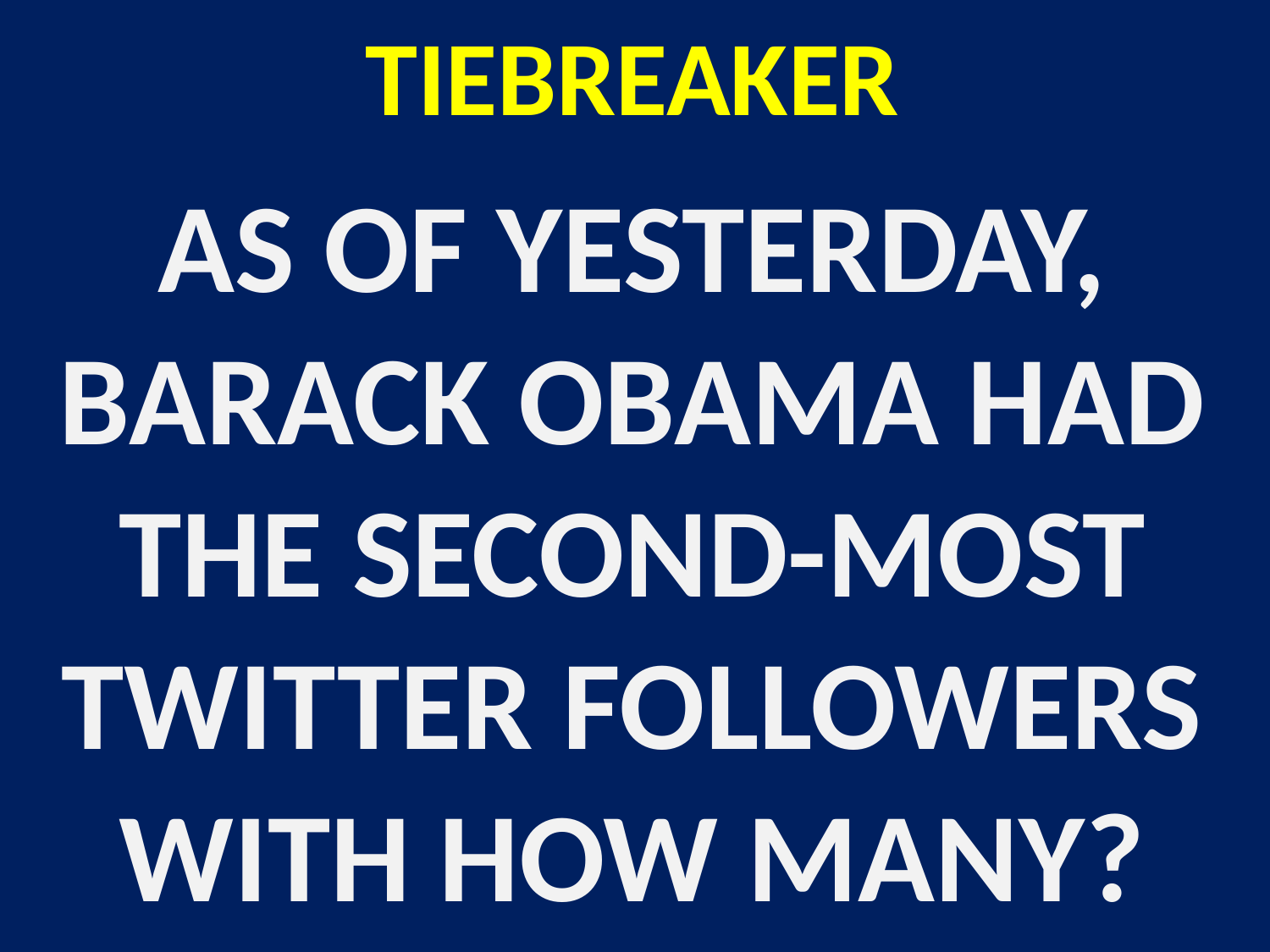

# TIEBREAKER
AS OF YESTERDAY, BARACK OBAMA HAD THE SECOND-MOST TWITTER FOLLOWERS WITH HOW MANY?